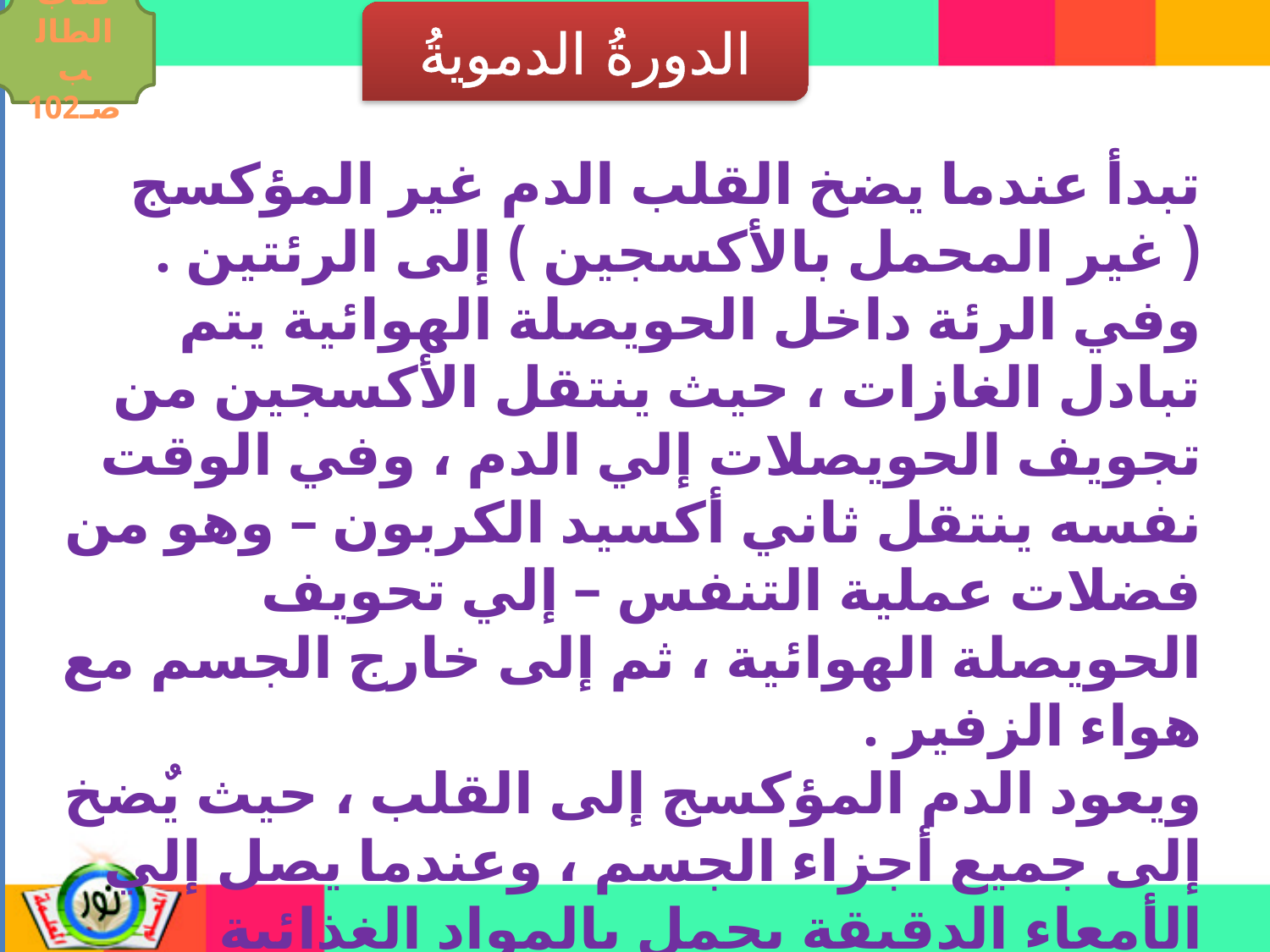

كتاب الطالب صـ102
الدورةُ الدمويةُ
تبدأ عندما يضخ القلب الدم غير المؤكسج ( غير المحمل بالأكسجين ) إلى الرئتين . وفي الرئة داخل الحويصلة الهوائية يتم تبادل الغازات ، حيث ينتقل الأكسجين من تجويف الحويصلات إلي الدم ، وفي الوقت نفسه ينتقل ثاني أكسيد الكربون – وهو من فضلات عملية التنفس – إلي تحويف الحويصلة الهوائية ، ثم إلى خارج الجسم مع هواء الزفير .
ويعود الدم المؤكسج إلى القلب ، حيث يٌضخ إلى جميع أجزاء الجسم ، وعندما يصل إلي الأمعاء الدقيقة يحمل بالمواد الغذائية